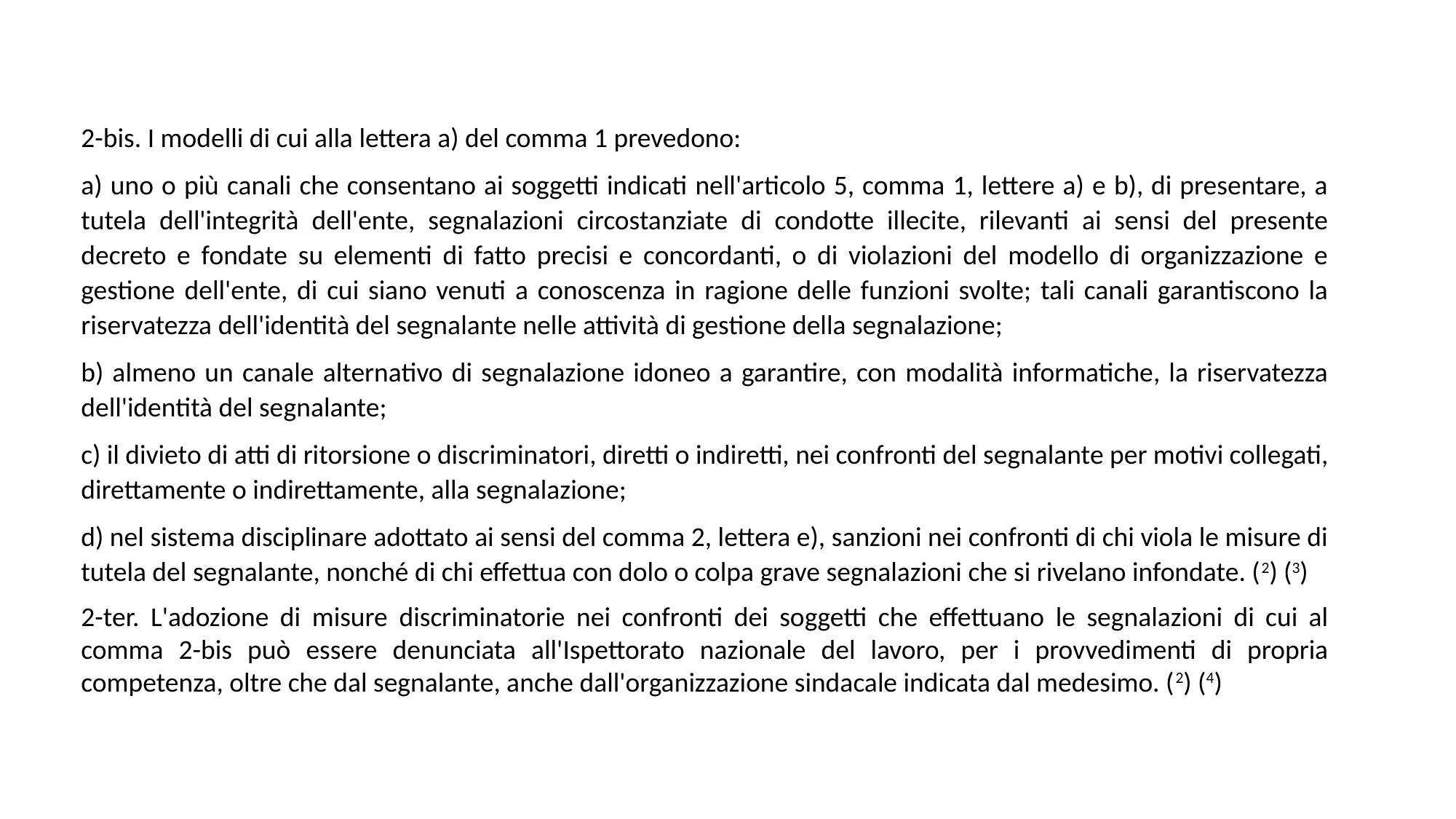

2-bis. I modelli di cui alla lettera a) del comma 1 prevedono:
a) uno o più canali che consentano ai soggetti indicati nell'articolo 5, comma 1, lettere a) e b), di presentare, a tutela dell'integrità dell'ente, segnalazioni circostanziate di condotte illecite, rilevanti ai sensi del presente decreto e fondate su elementi di fatto precisi e concordanti, o di violazioni del modello di organizzazione e gestione dell'ente, di cui siano venuti a conoscenza in ragione delle funzioni svolte; tali canali garantiscono la riservatezza dell'identità del segnalante nelle attività di gestione della segnalazione;
b) almeno un canale alternativo di segnalazione idoneo a garantire, con modalità informatiche, la riservatezza dell'identità del segnalante;
c) il divieto di atti di ritorsione o discriminatori, diretti o indiretti, nei confronti del segnalante per motivi collegati, direttamente o indirettamente, alla segnalazione;
d) nel sistema disciplinare adottato ai sensi del comma 2, lettera e), sanzioni nei confronti di chi viola le misure di tutela del segnalante, nonché di chi effettua con dolo o colpa grave segnalazioni che si rivelano infondate. (2) (3)
2-ter. L'adozione di misure discriminatorie nei confronti dei soggetti che effettuano le segnalazioni di cui al comma 2-bis può essere denunciata all'Ispettorato nazionale del lavoro, per i provvedimenti di propria competenza, oltre che dal segnalante, anche dall'organizzazione sindacale indicata dal medesimo. (2) (4)